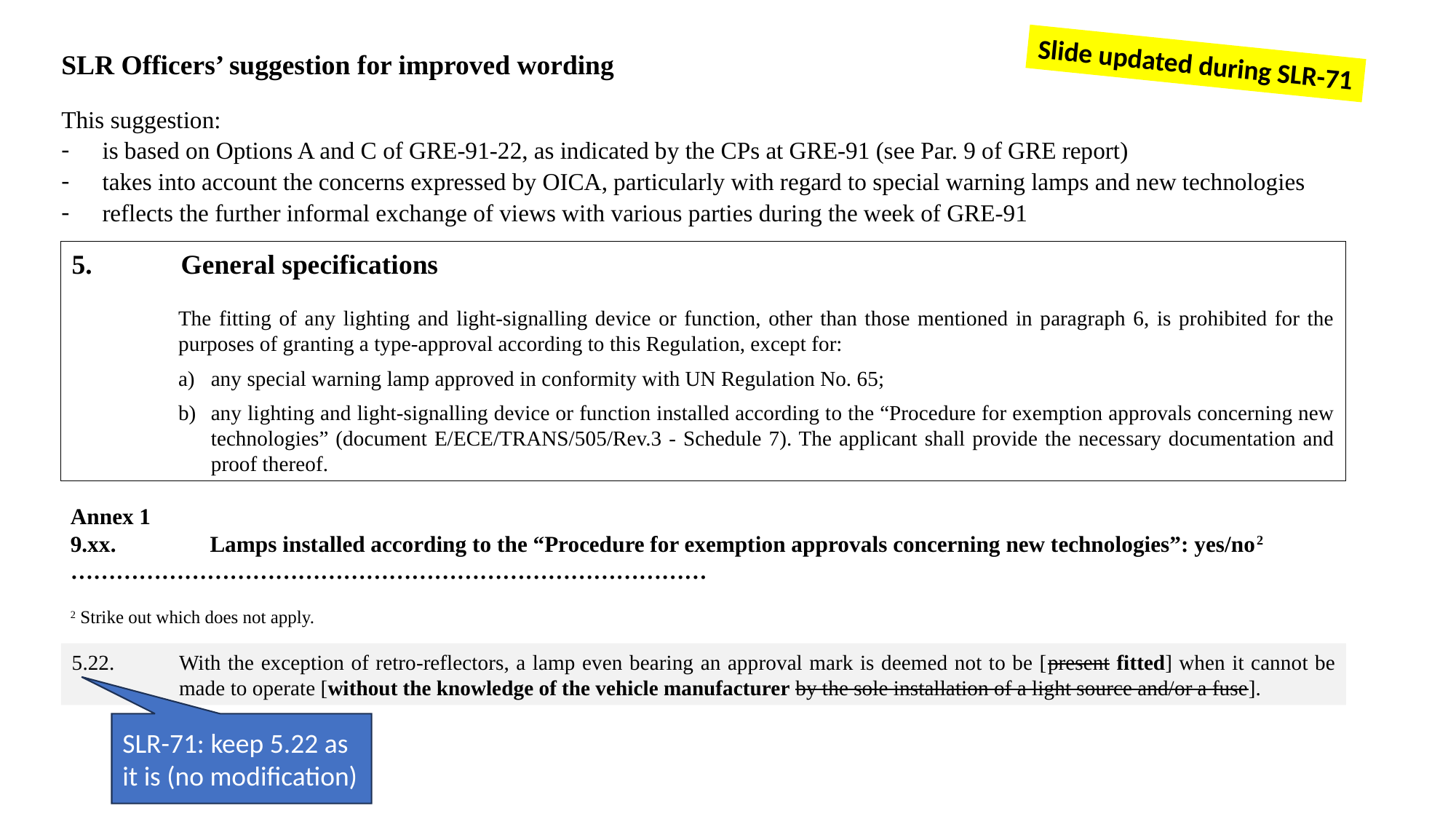

SLR Officers’ suggestion for improved wording
Slide updated during SLR-71
This suggestion:
is based on Options A and C of GRE-91-22, as indicated by the CPs at GRE-91 (see Par. 9 of GRE report)
takes into account the concerns expressed by OICA, particularly with regard to special warning lamps and new technologies
reflects the further informal exchange of views with various parties during the week of GRE-91
5.		General specifications

The fitting of any lighting and light-signalling device or function, other than those mentioned in paragraph 6, is prohibited for the purposes of granting a type-approval according to this Regulation, except for:
any special warning lamp approved in conformity with UN Regulation No. 65;
any lighting and light-signalling device or function installed according to the “Procedure for exemption approvals concerning new technologies” (document E/ECE/TRANS/505/Rev.3 - Schedule 7). The applicant shall provide the necessary documentation and proof thereof.
Annex 1
9.xx.	Lamps installed according to the “Procedure for exemption approvals concerning new technologies”: yes/no2 	…………………………………………………………………………

2 Strike out which does not apply.
5.22.	With the exception of retro-reflectors, a lamp even bearing an approval mark is deemed not to be [present fitted] when it cannot be made to operate [without the knowledge of the vehicle manufacturer by the sole installation of a light source and/or a fuse].
SLR-71: keep 5.22 as it is (no modification)